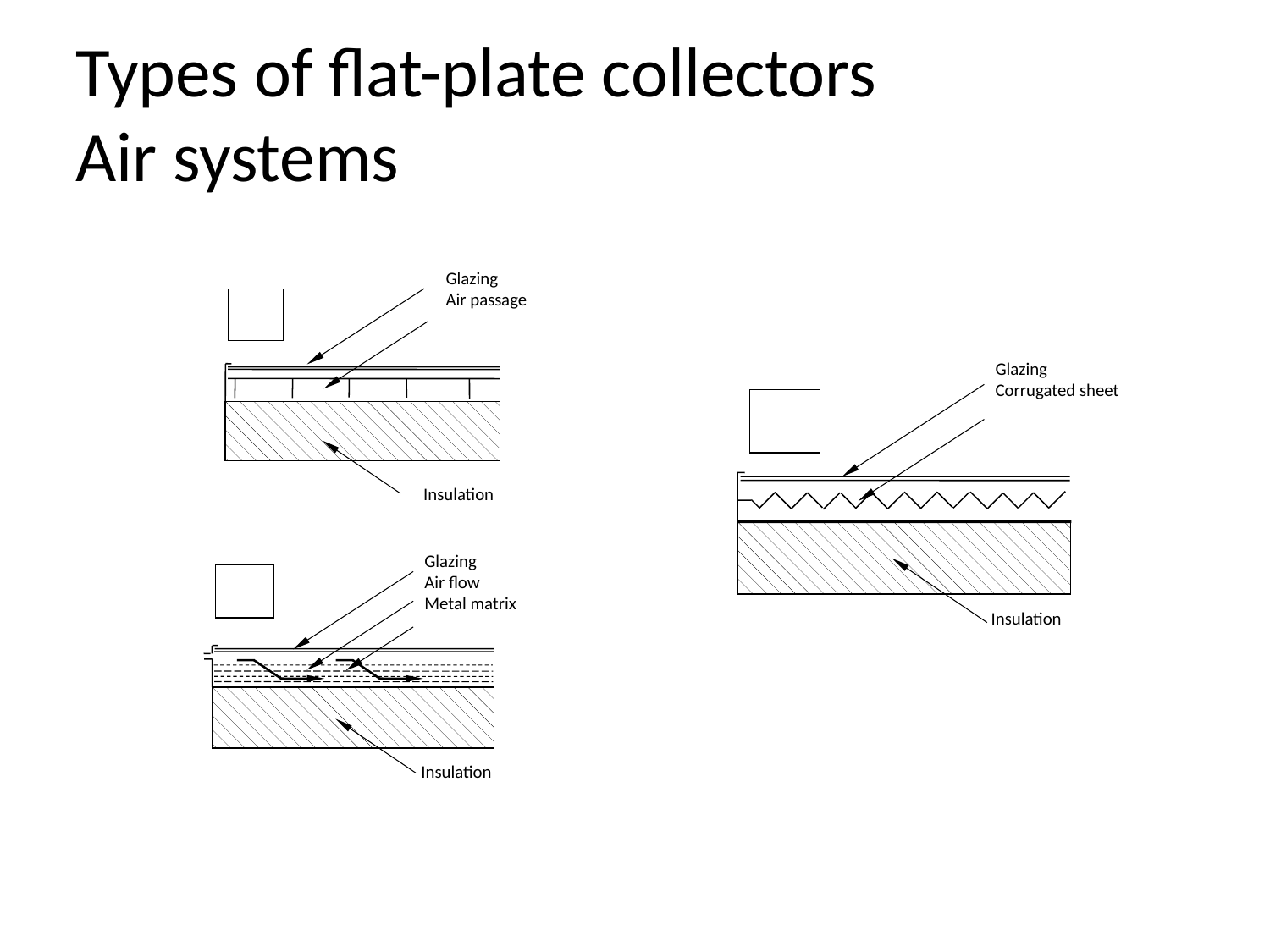

# Types of flat-plate collectors Air systems

Glazing
Air passage

Insulation
E

Glazing
Corrugated sheet

G

Insulation

Glazing
Air flow
Metal matrix

Insulation
F